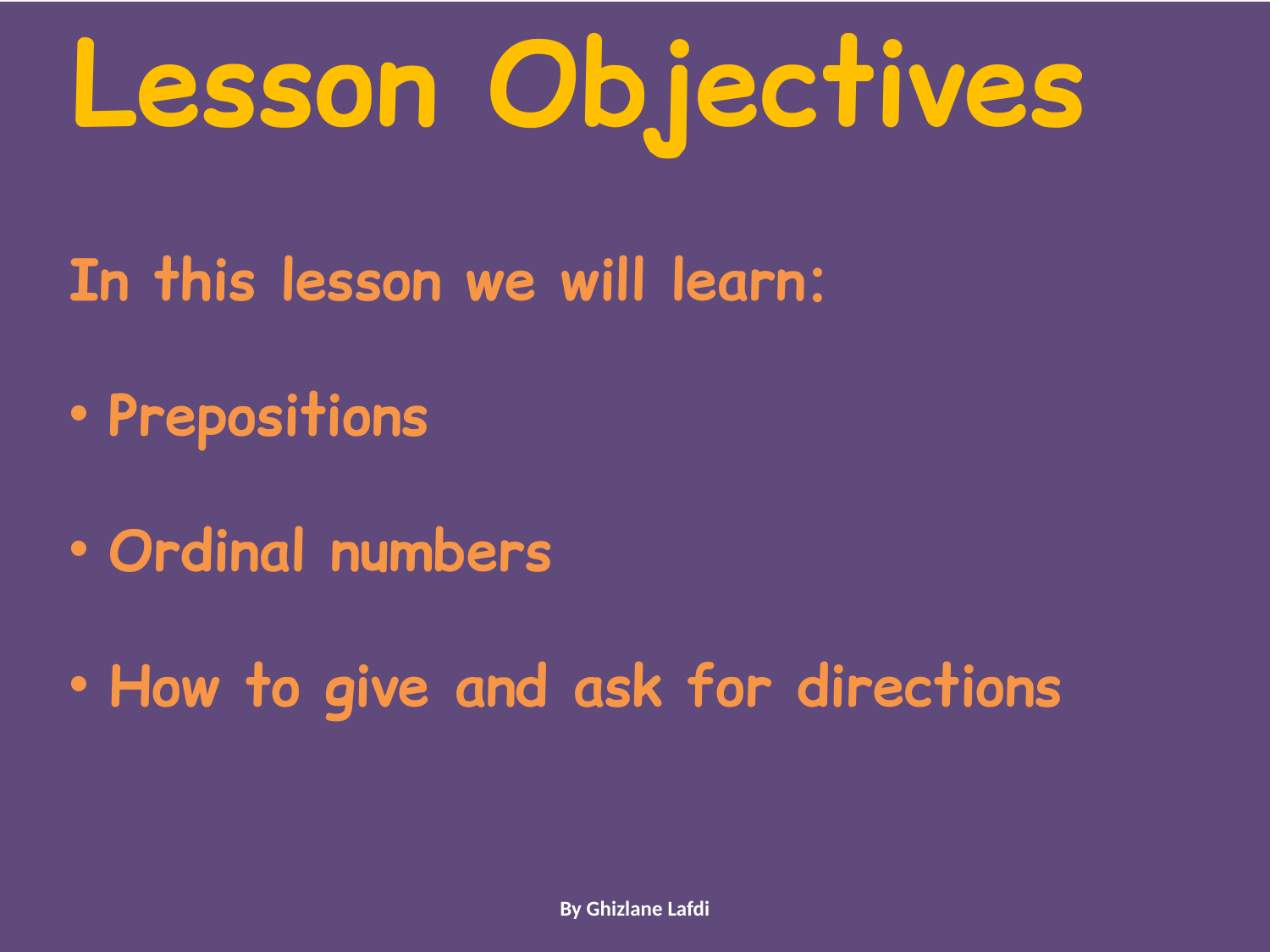

Lesson Objectives
#

In this lesson we will learn:

Prepositions

Ordinal numbers

How to give and ask for directions

By Ghizlane Lafdi